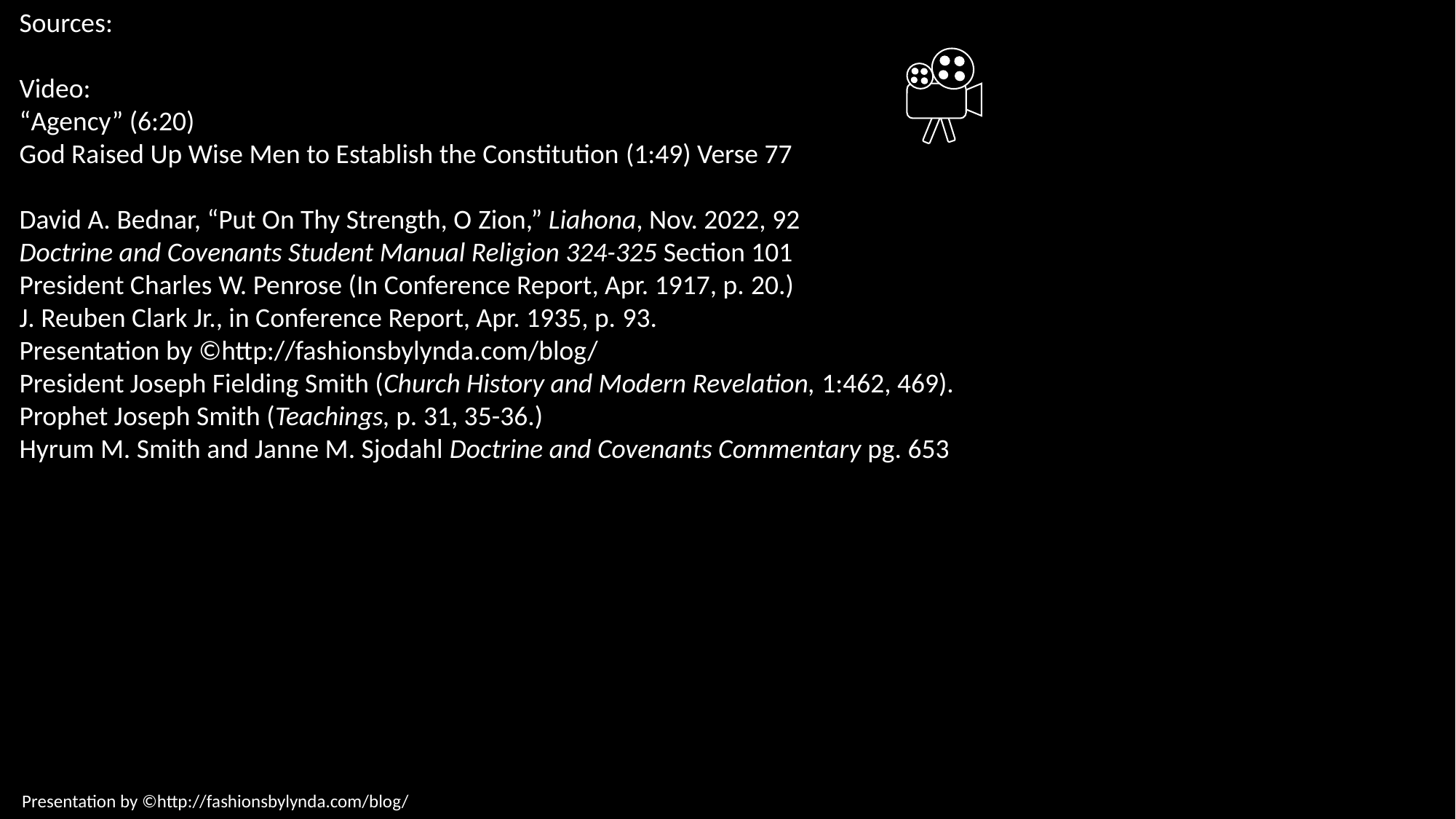

Sources:

Video:
“Agency” (6:20)
God Raised Up Wise Men to Establish the Constitution (1:49) Verse 77

David A. Bednar, “Put On Thy Strength, O Zion,” Liahona, Nov. 2022, 92
Doctrine and Covenants Student Manual Religion 324-325 Section 101
President Charles W. Penrose (In Conference Report, Apr. 1917, p. 20.)
J. Reuben Clark Jr., in Conference Report, Apr. 1935, p. 93.
Presentation by ©http://fashionsbylynda.com/blog/
President Joseph Fielding Smith (Church History and Modern Revelation, 1:462, 469).
Prophet Joseph Smith (Teachings, p. 31, 35-36.)
Hyrum M. Smith and Janne M. Sjodahl Doctrine and Covenants Commentary pg. 653

Presentation by ©http://fashionsbylynda.com/blog/